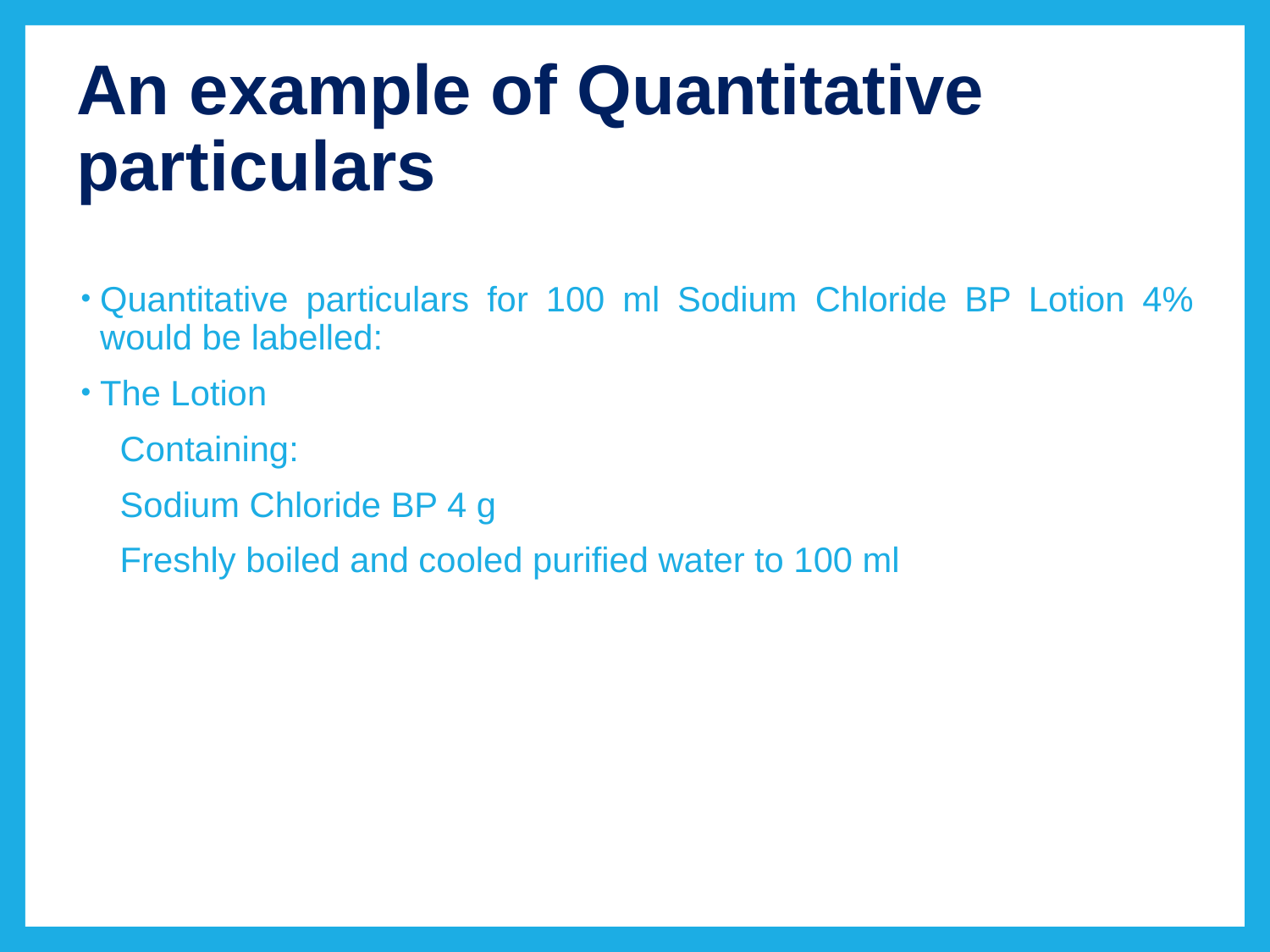

# An example of Quantitative particulars
Quantitative particulars for 100 ml Sodium Chloride BP Lotion 4% would be labelled:
The Lotion
    Containing:
    Sodium Chloride BP 4 g
    Freshly boiled and cooled purified water to 100 ml